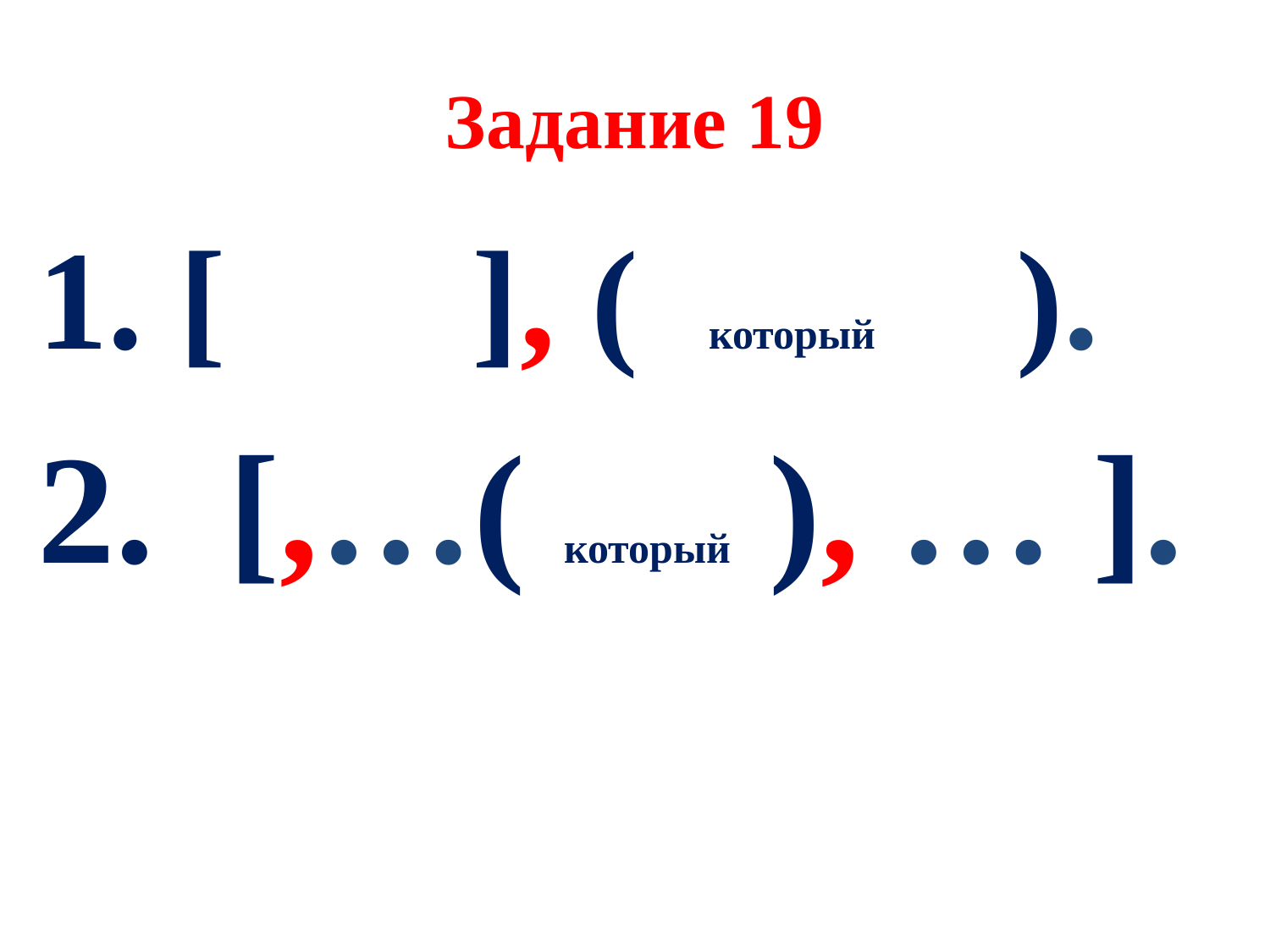

# Задание 19
1. [       ], (  который    ).
[,…( который ), … ].